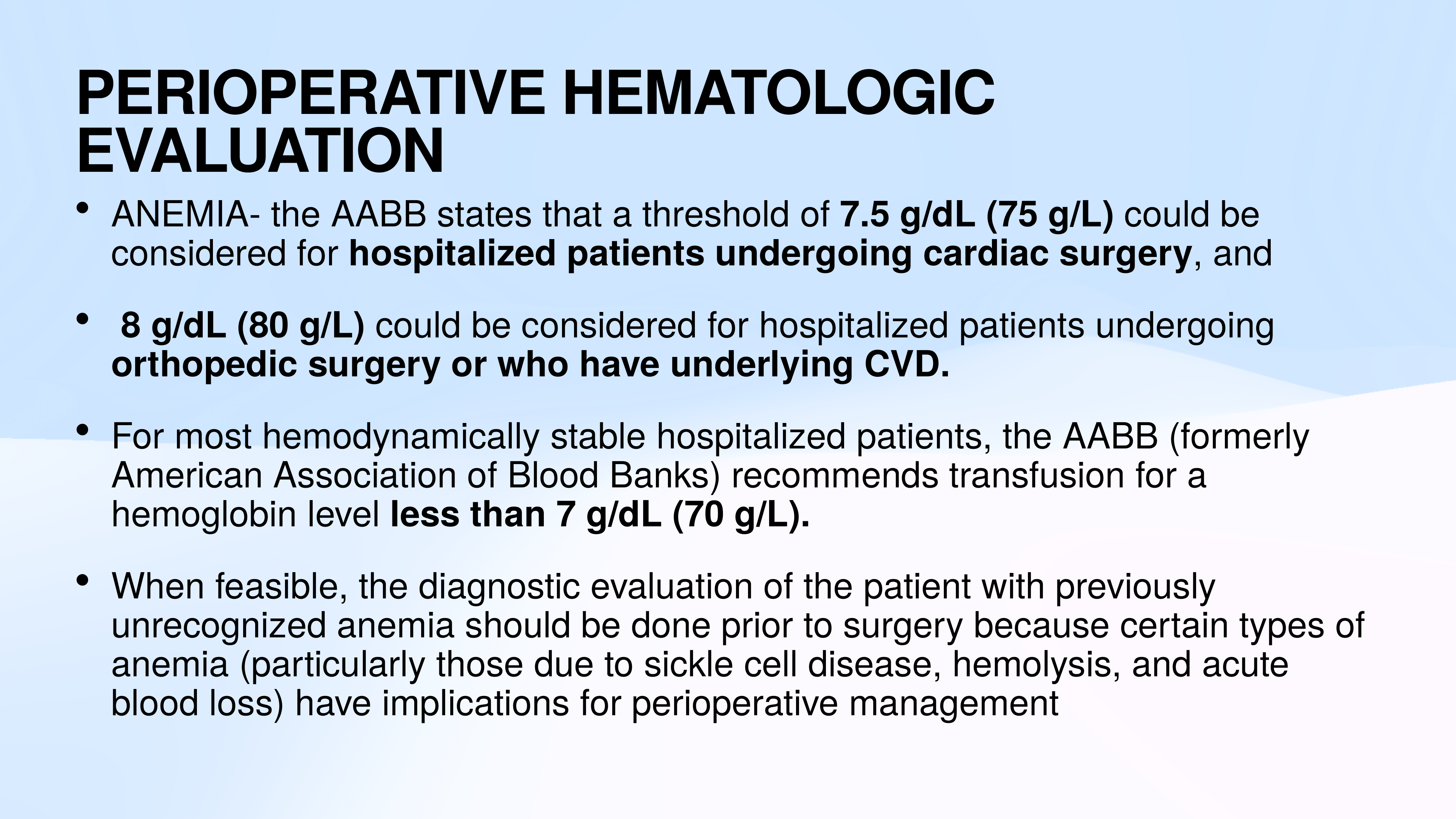

# PERIOPERATIVE HEMATOLOGIC EVALUATION
ANEMIA- the AABB states that a threshold of 7.5 g/dL (75 g/L) could be considered for hospitalized patients undergoing cardiac surgery, and
 8 g/dL (80 g/L) could be considered for hospitalized patients undergoing orthopedic surgery or who have underlying CVD.
For most hemodynamically stable hospitalized patients, the AABB (formerly American Association of Blood Banks) recommends transfusion for a hemoglobin level less than 7 g/dL (70 g/L).
When feasible, the diagnostic evaluation of the patient with previously unrecognized anemia should be done prior to surgery because certain types of anemia (particularly those due to sickle cell disease, hemolysis, and acute blood loss) have implications for perioperative management